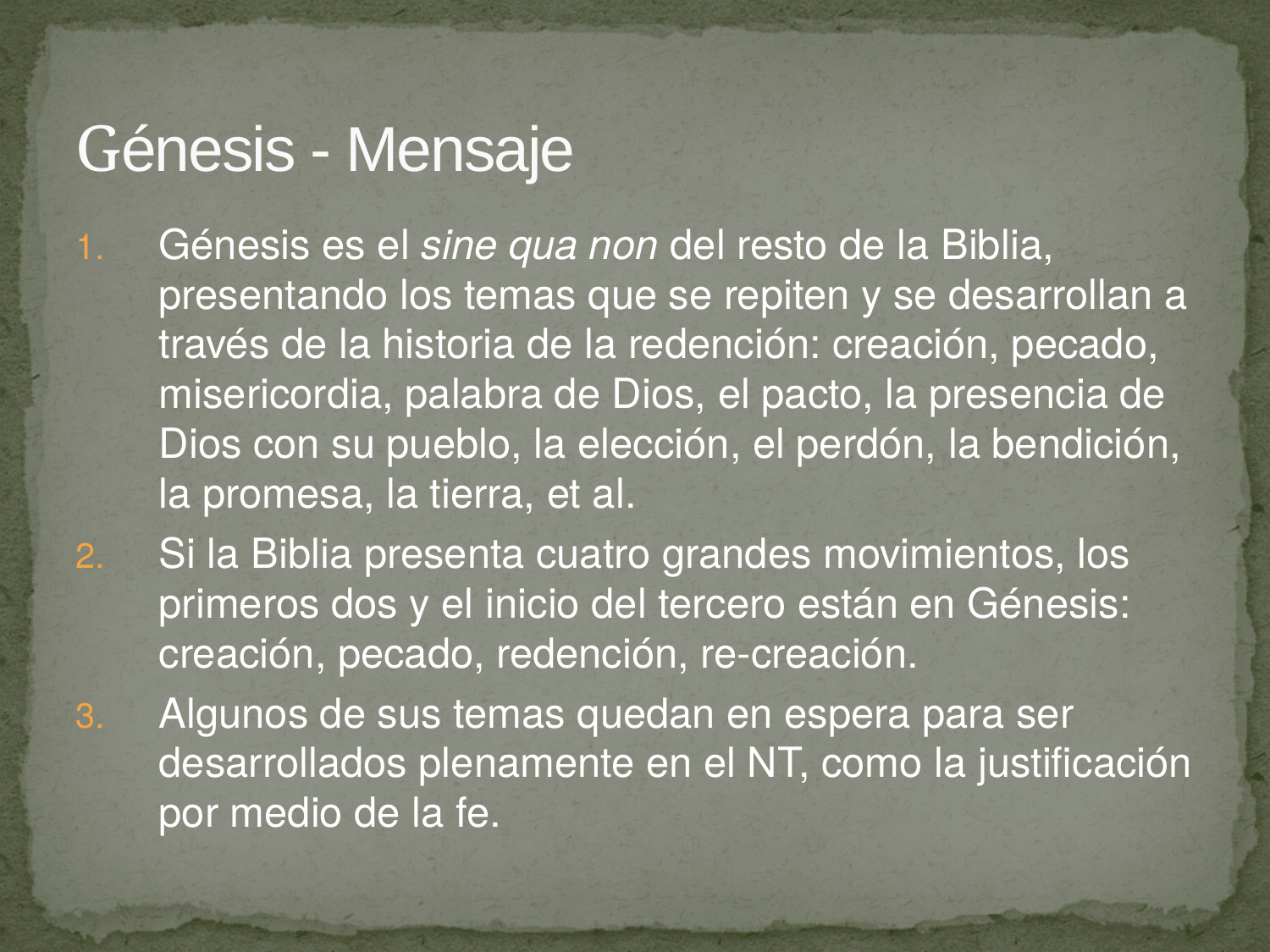

# Génesis - Mensaje
Génesis es el sine qua non del resto de la Biblia, presentando los temas que se repiten y se desarrollan a través de la historia de la redención: creación, pecado, misericordia, palabra de Dios, el pacto, la presencia de Dios con su pueblo, la elección, el perdón, la bendición, la promesa, la tierra, et al.
Si la Biblia presenta cuatro grandes movimientos, los primeros dos y el inicio del tercero están en Génesis: creación, pecado, redención, re-creación.
Algunos de sus temas quedan en espera para ser desarrollados plenamente en el NT, como la justificación por medio de la fe.